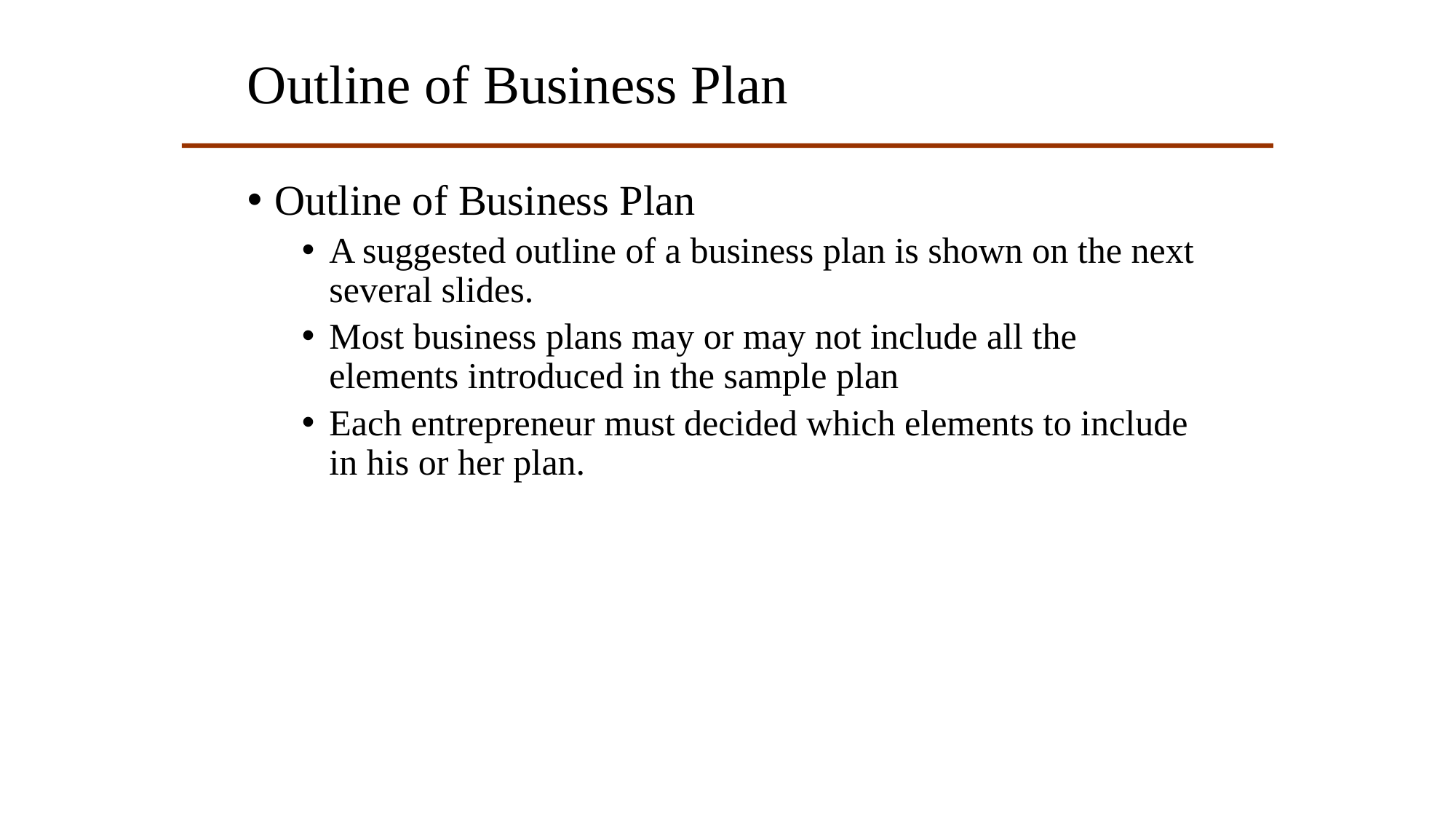

# Outline of Business Plan

Outline of Business Plan
A suggested outline of a business plan is shown on the next several slides.
Most business plans may or may not include all the elements introduced in the sample plan
Each entrepreneur must decided which elements to include in his or her plan.